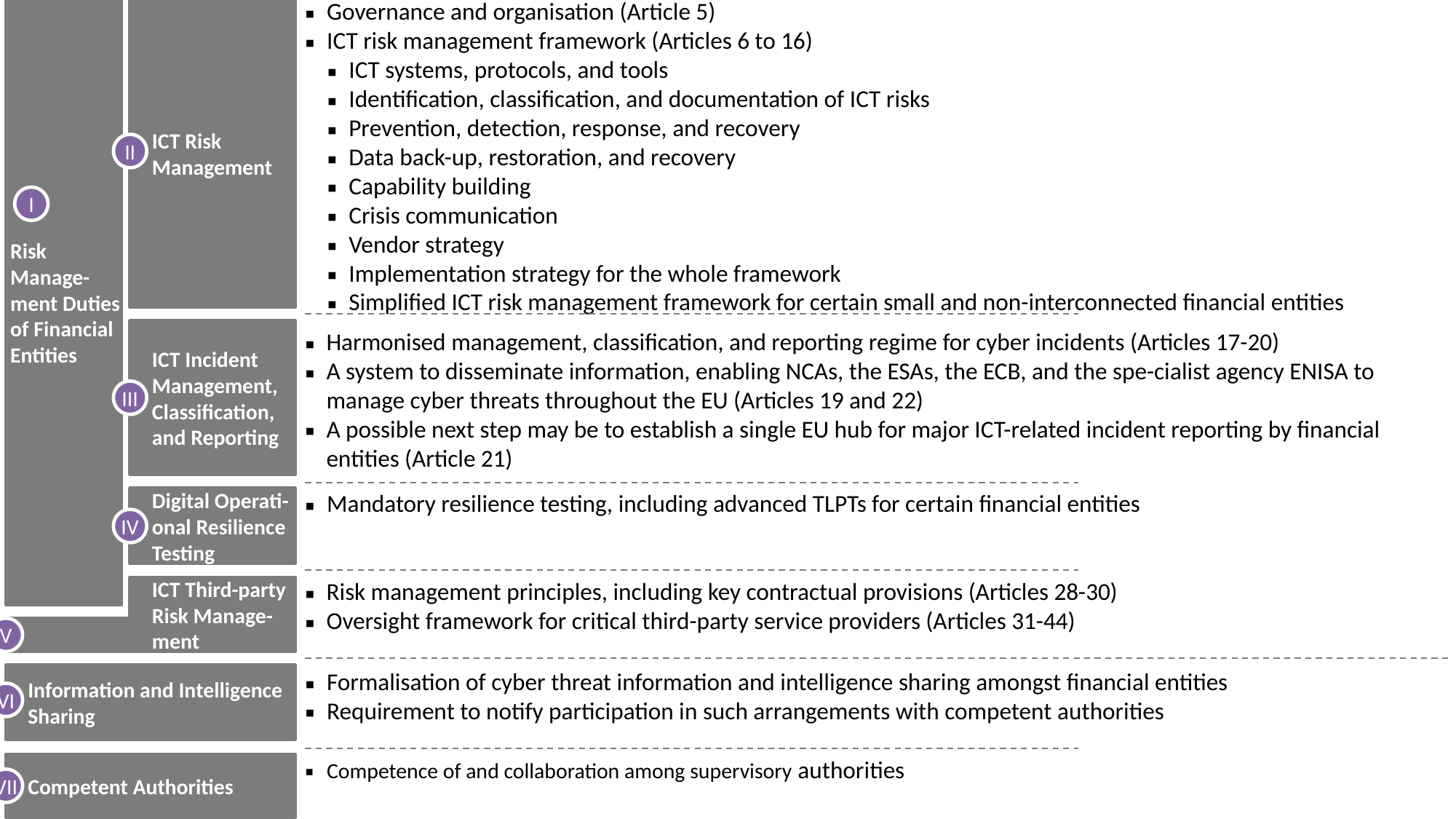

Risk Manage-ment Duties of Financial Entities
Governance and organisation (Article 5)
ICT risk management framework (Articles 6 to 16)
ICT systems, protocols, and tools
Identification, classification, and documentation of ICT risks
Prevention, detection, response, and recovery
Data back-up, restoration, and recovery
Capability building
Crisis communication
Vendor strategy
Implementation strategy for the whole framework
Simplified ICT risk management framework for certain small and non-interconnected financial entities
ICT Risk Management
II
I
ICT Incident Management, Classification, and Reporting
Harmonised management, classification, and reporting regime for cyber incidents (Articles 17-20)
A system to disseminate information, enabling NCAs, the ESAs, the ECB, and the spe-cialist agency ENISA to manage cyber threats throughout the EU (Articles 19 and 22)
A possible next step may be to establish a single EU hub for major ICT-related incident reporting by financial entities (Article 21)
III
Digital Operati-onal Resilience Testing
Mandatory resilience testing, including advanced TLPTs for certain financial entities
IV
Risk management principles, including key contractual provisions (Articles 28-30)
Oversight framework for critical third-party service providers (Articles 31-44)
ICT Third-party Risk Manage-ment
V

Information and Intelligence Sharing
Formalisation of cyber threat information and intelligence sharing amongst financial entities
Requirement to notify participation in such arrangements with competent authorities
VI
Competent Authorities
Competence of and collaboration among supervisory authorities
VII